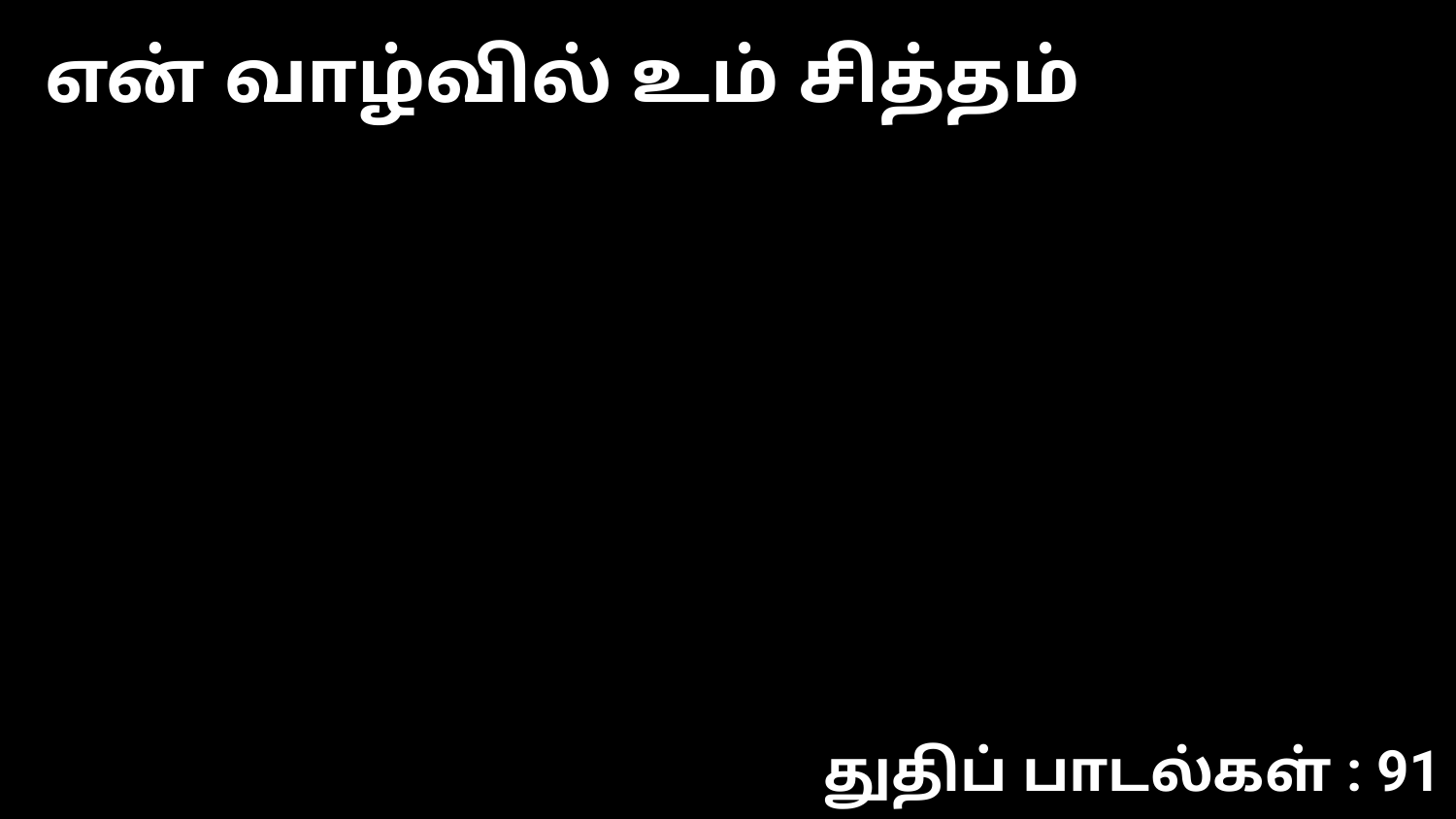

என் வாழ்வில் உம் சித்தம்
துதிப் பாடல்கள் : 91